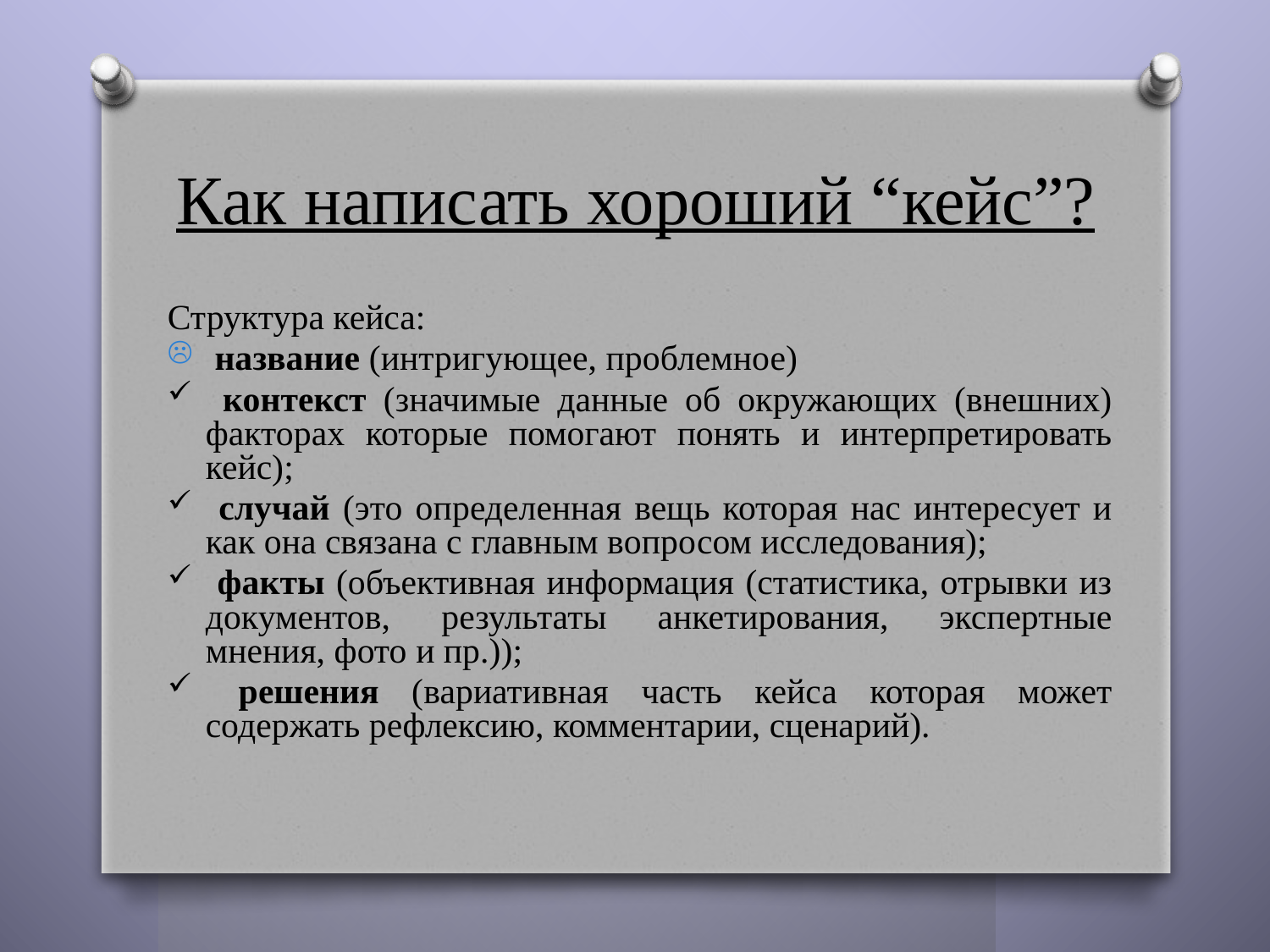

# Как написать хороший “кейс”?
Структура кейса:
 название (интригующее, проблемное)
 контекст (значимые данные об окружающих (внешних) факторах которые помогают понять и интерпретировать кейс);
 случай (это определенная вещь которая нас интересует и как она связана с главным вопросом исследования);
 факты (объективная информация (статистика, отрывки из документов, результаты анкетирования, экспертные мнения, фото и пр.));
 решения (вариативная часть кейса которая может содержать рефлексию, комментарии, сценарий).